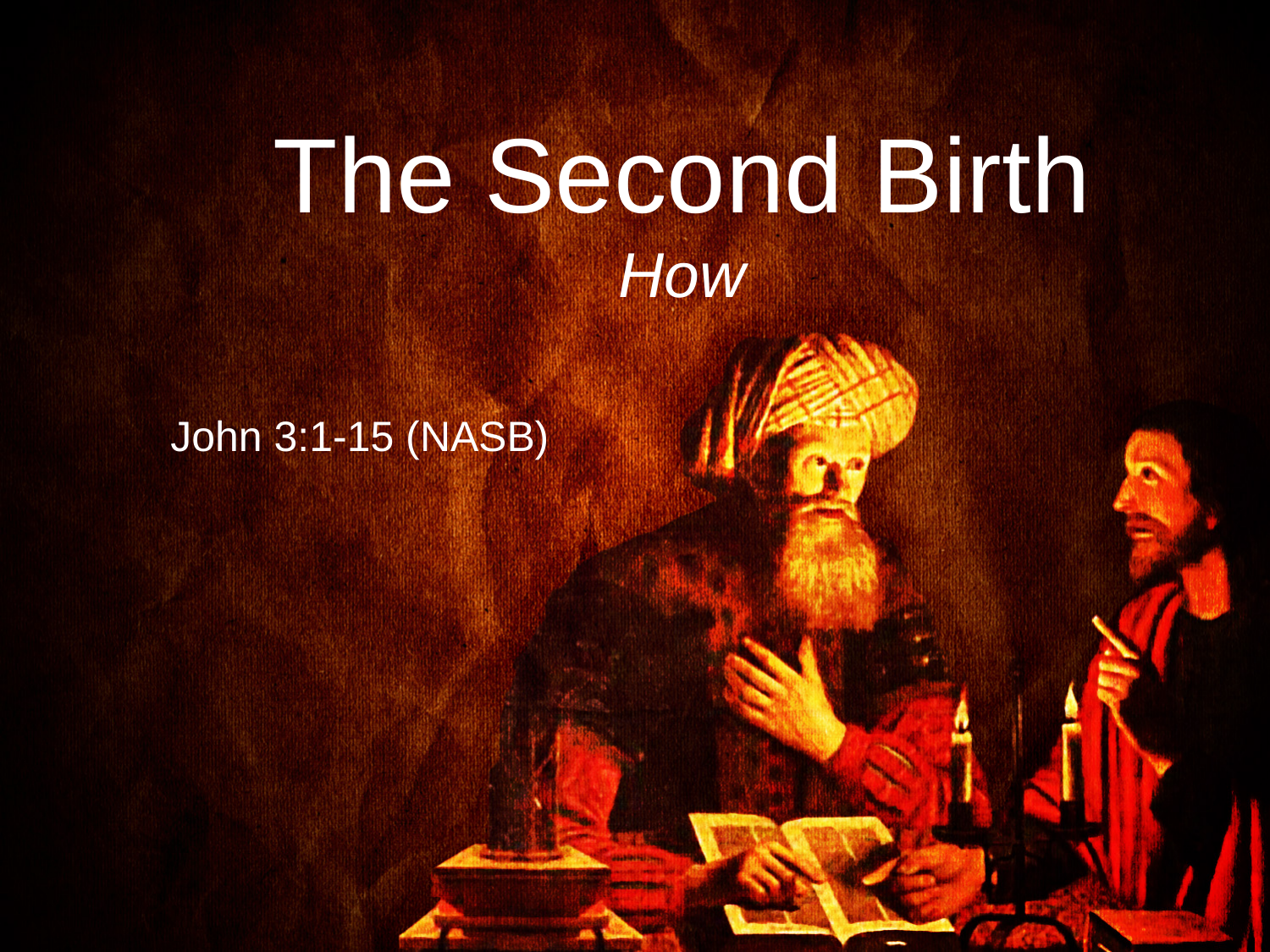

# The Second Birth How
John 3:1-15 (NASB)